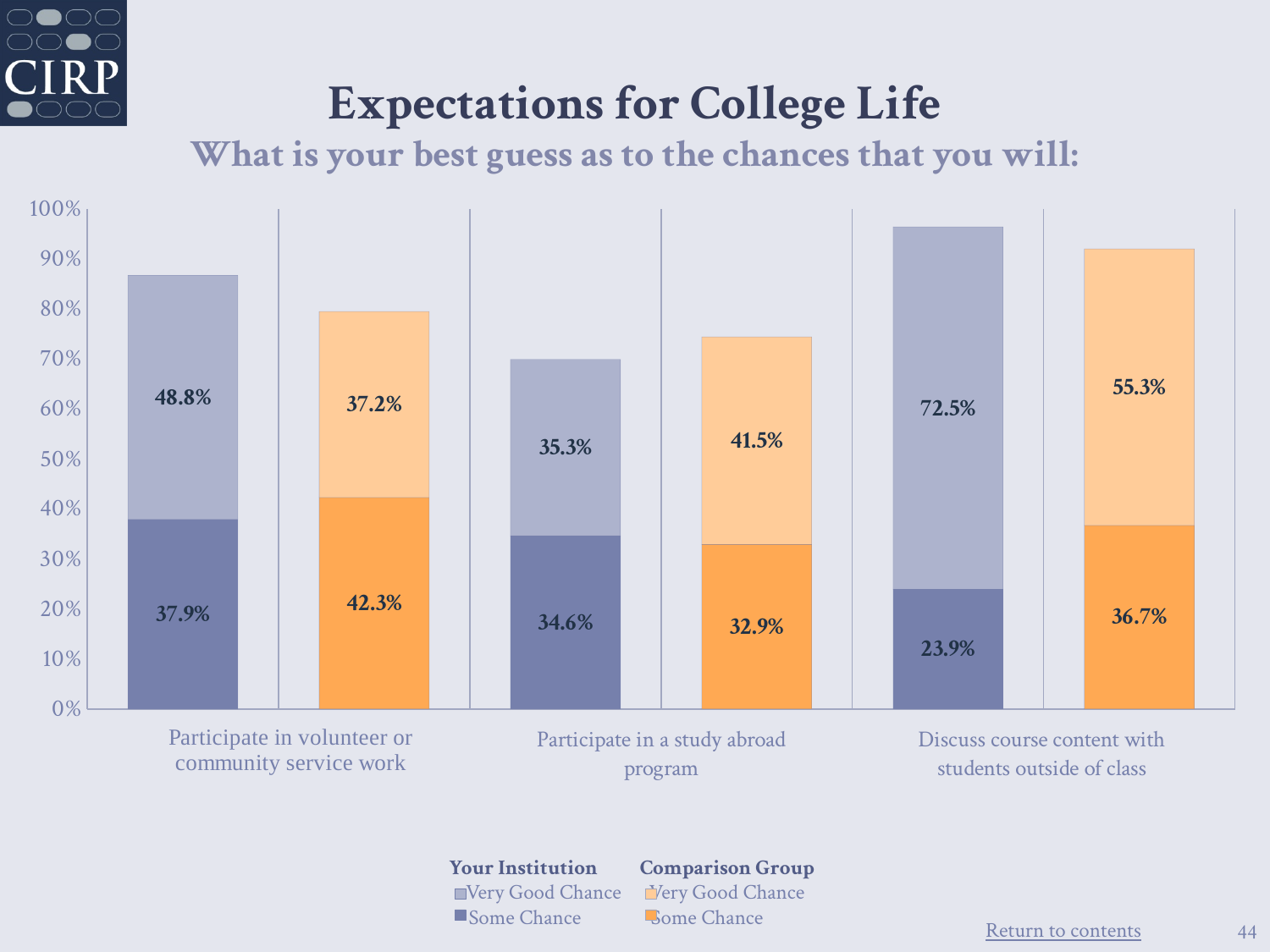

# Expectations for College Life What is your best guess as to the chances that you will:

### Chart

| Category | Some Chance | Very Good Chance |
|---|---|---|
| Your Institution | 0.379 | 0.488 |
| Comparison Group | 0.423 | 0.372 |
| Your Institution | 0.346 | 0.353 |
| Comparison Group | 0.329 | 0.415 |
| Your Institution | 0.239 | 0.725 |
| Comparison Group | 0.367 | 0.553 |
   Your Institution          Comparison Group
       Very Good Chance      Very Good Chance
       Some Chance               Some Chance
44